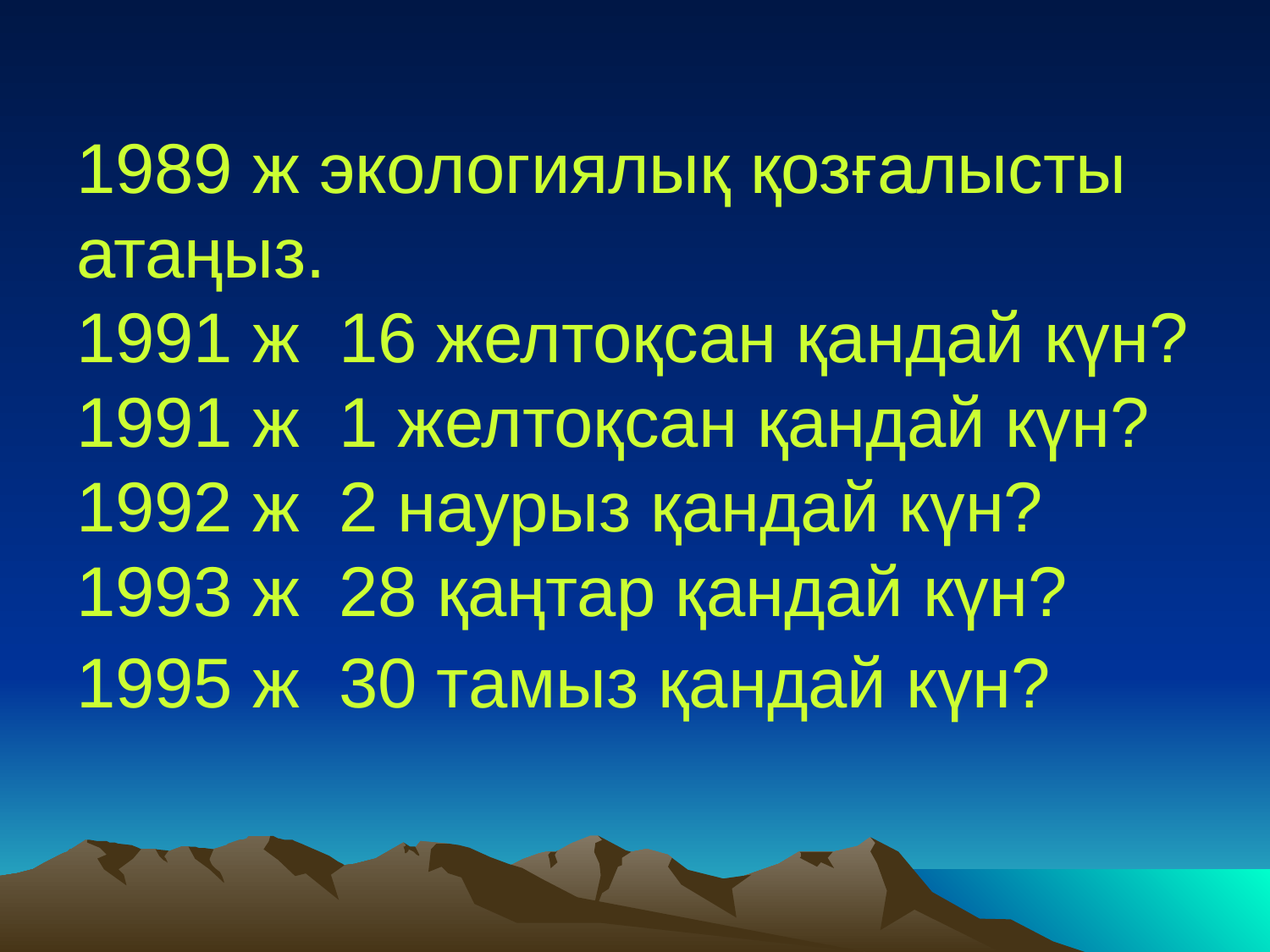

1989 ж экологиялық қозғалысты атаңыз.
1991 ж  16 желтоқсан қандай күн?
1991 ж  1 желтоқсан қандай күн?
1992 ж  2 наурыз қандай күн?
1993 ж  28 қаңтар қандай күн?
1995 ж  30 тамыз қандай күн?